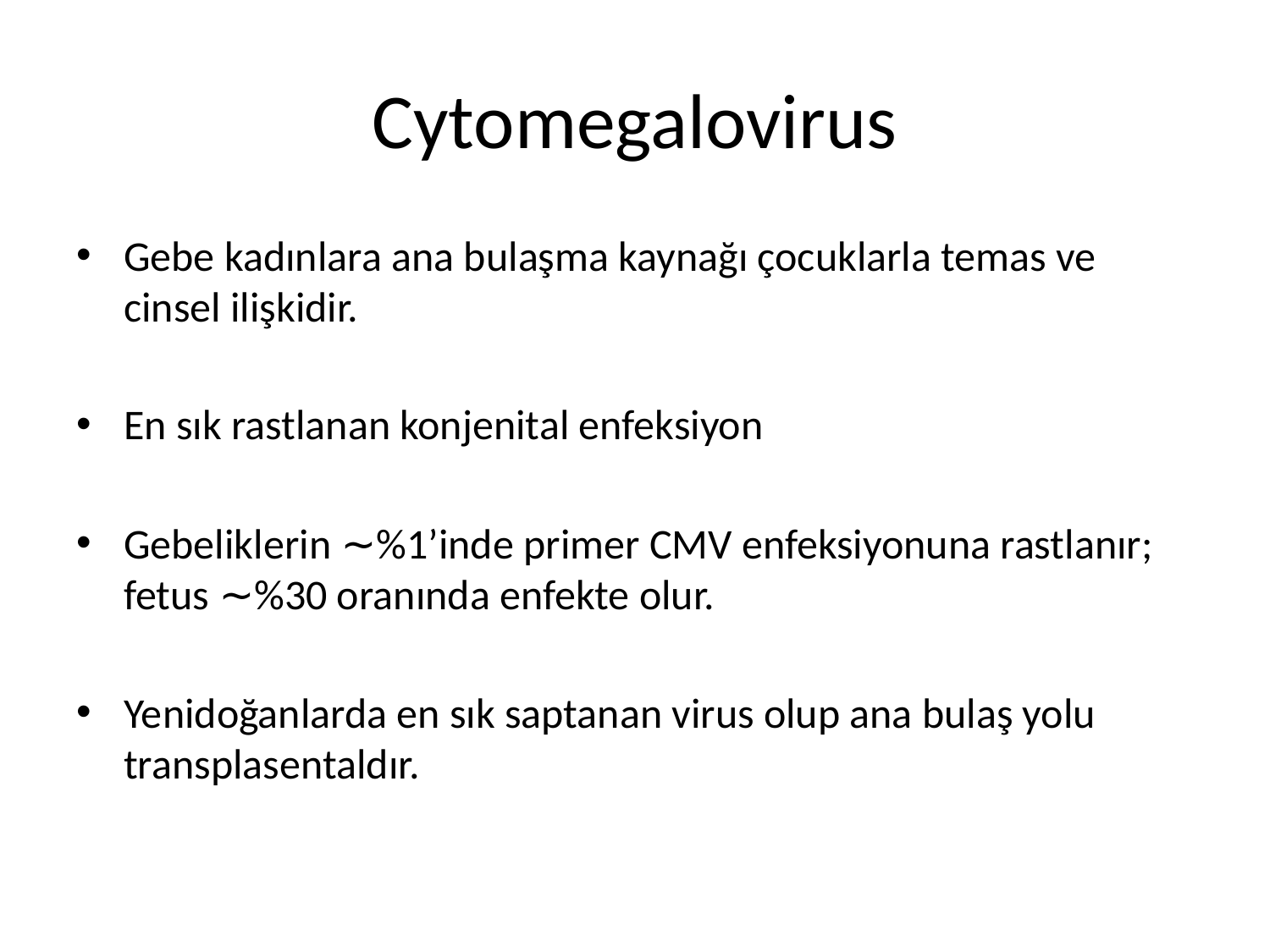

# Cytomegalovirus
Gebe kadınlara ana bulaşma kaynağı çocuklarla temas ve cinsel ilişkidir.

En sık rastlanan konjenital enfeksiyon

Gebeliklerin ∼%1’inde primer CMV enfeksiyonuna rastlanır; fetus ∼%30 oranında enfekte olur.

Yenidoğanlarda en sık saptanan virus olup ana bulaş yolu transplasentaldır.